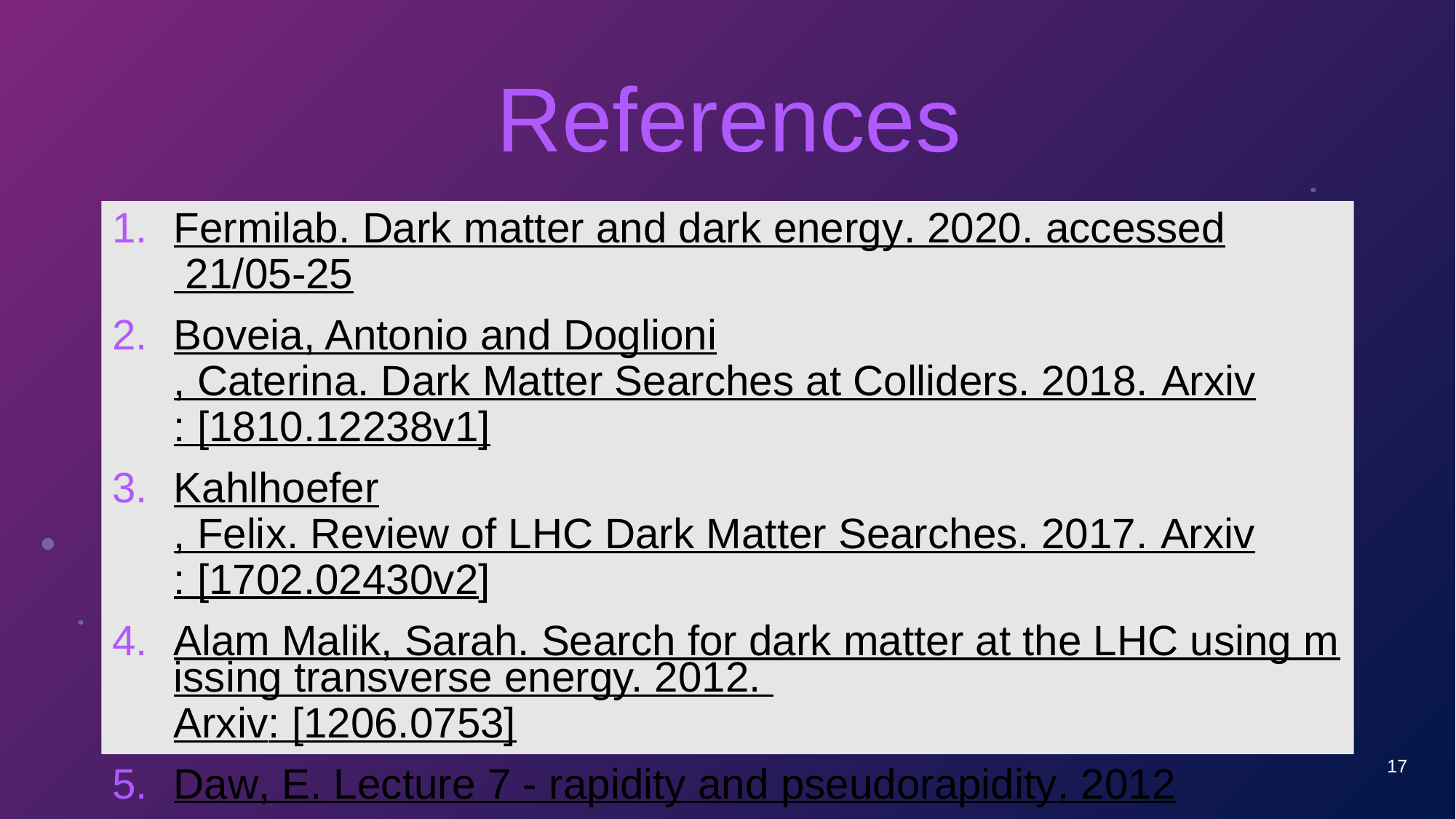

# References
Fermilab. Dark matter and dark energy. 2020. accessed 21/05-25
Boveia, Antonio and Doglioni, Caterina. Dark Matter Searches at Colliders. 2018. Arxiv: [1810.12238v1]
Kahlhoefer, Felix. Review of LHC Dark Matter Searches. 2017. Arxiv: [1702.02430v2]
Alam Malik, Sarah. Search for dark matter at the LHC using missing transverse energy. 2012. Arxiv: [1206.0753]
Daw, E. Lecture 7 - rapidity and pseudorapidity. 2012

17